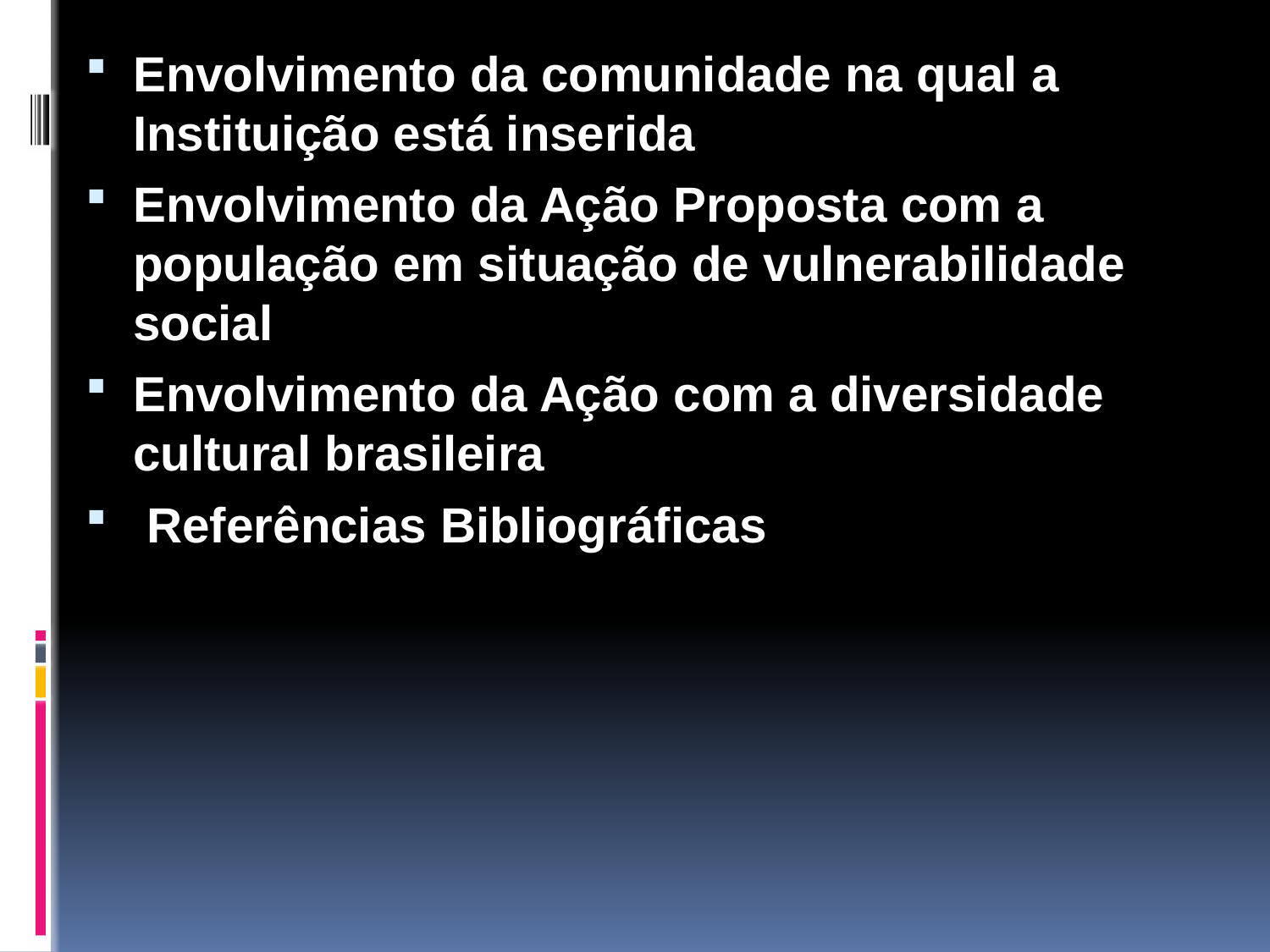

Envolvimento da comunidade na qual a Instituição está inserida
Envolvimento da Ação Proposta com a população em situação de vulnerabilidade social
Envolvimento da Ação com a diversidade cultural brasileira
 Referências Bibliográficas